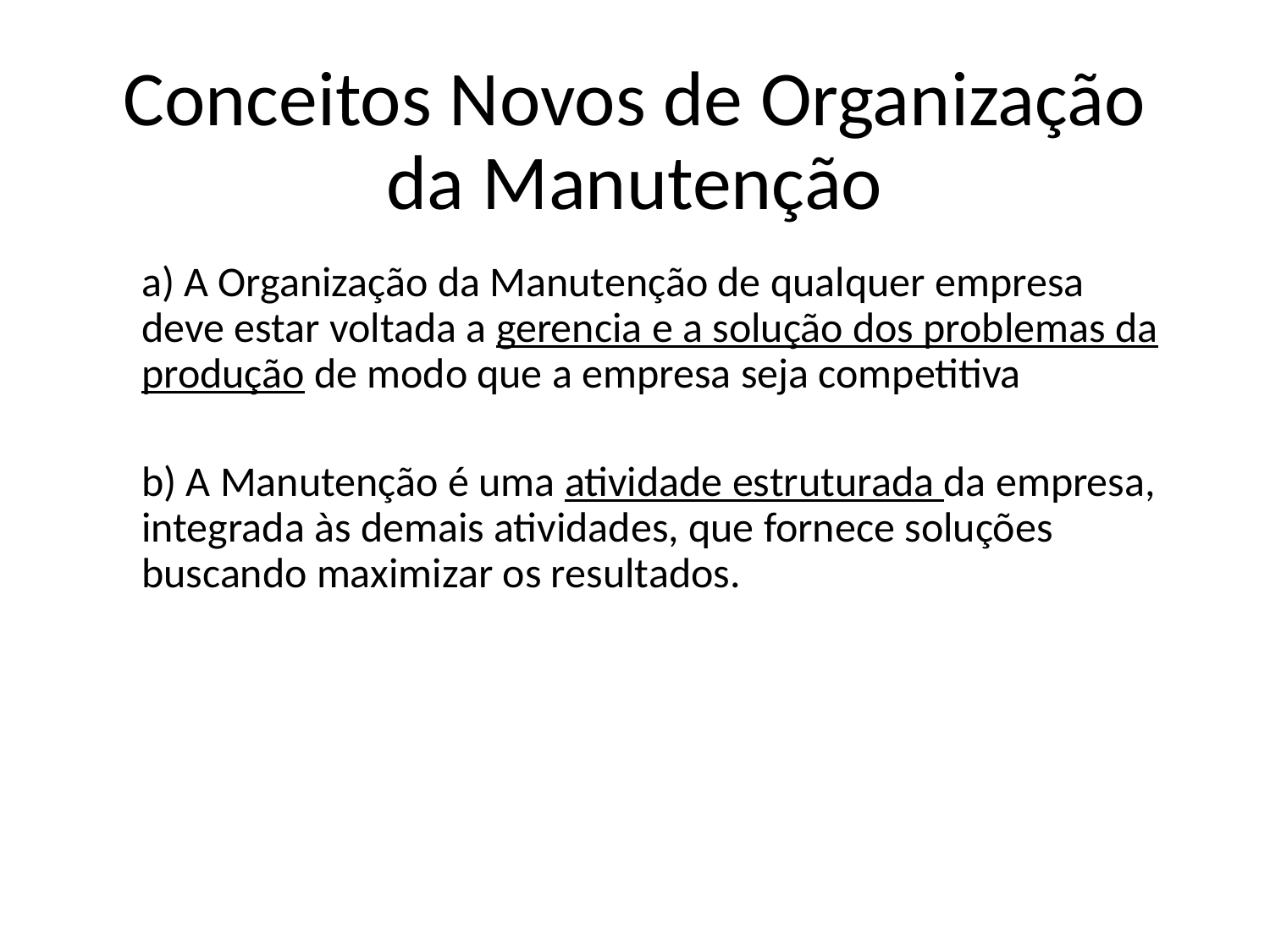

# Conceitos Novos de Organização da Manutenção
a) A Organização da Manutenção de qualquer empresa deve estar voltada a gerencia e a solução dos problemas da produção de modo que a empresa seja competitiva

b) A Manutenção é uma atividade estruturada da empresa, integrada às demais atividades, que fornece soluções buscando maximizar os resultados.